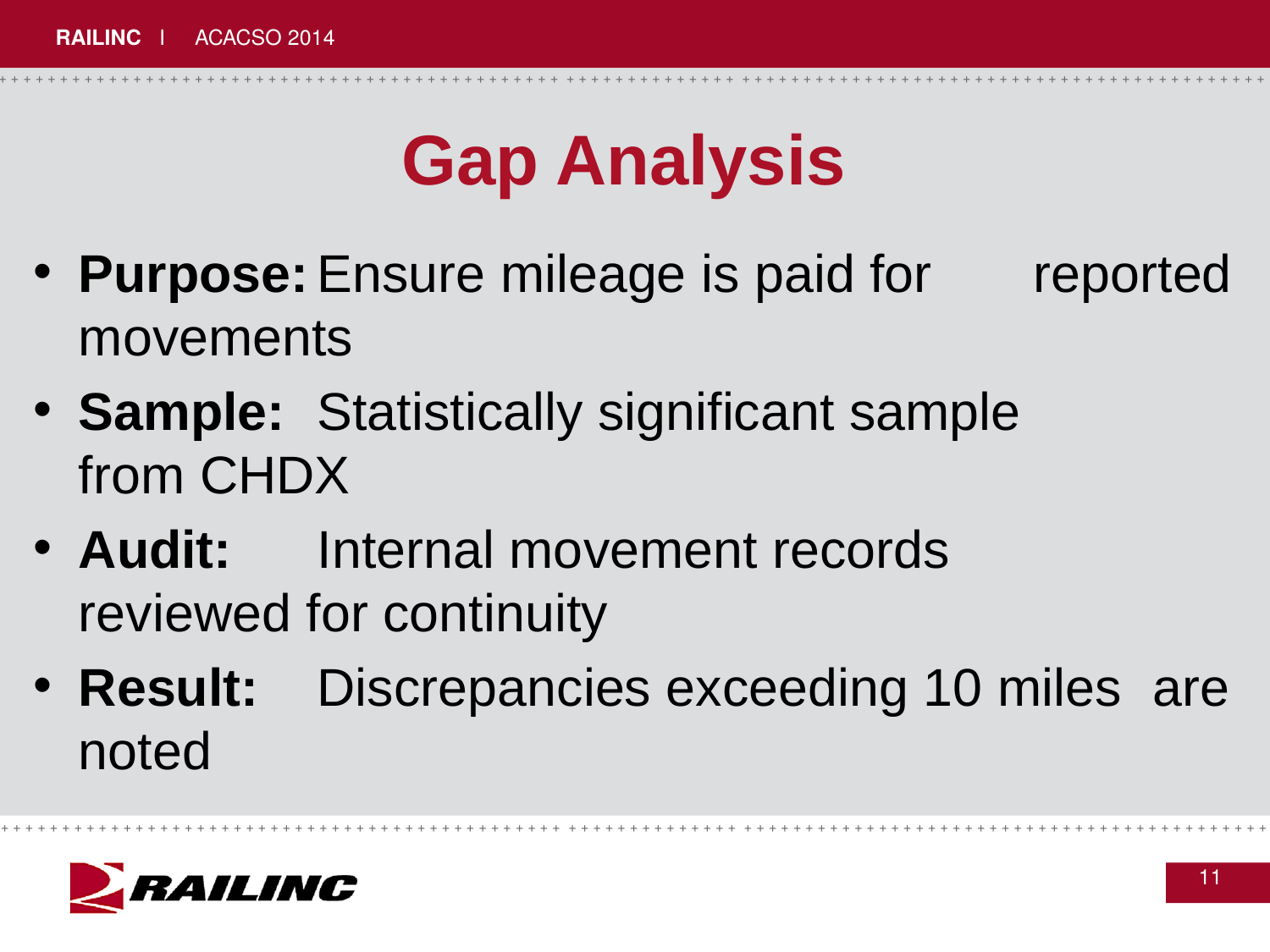

# Gap Analysis
Purpose:	Ensure mileage is paid for 								reported movements
Sample:	Statistically significant sample 							from CHDX
Audit:  		Internal movement records 								reviewed for continuity
Result:		Discrepancies exceeding 10 miles 					are noted

11